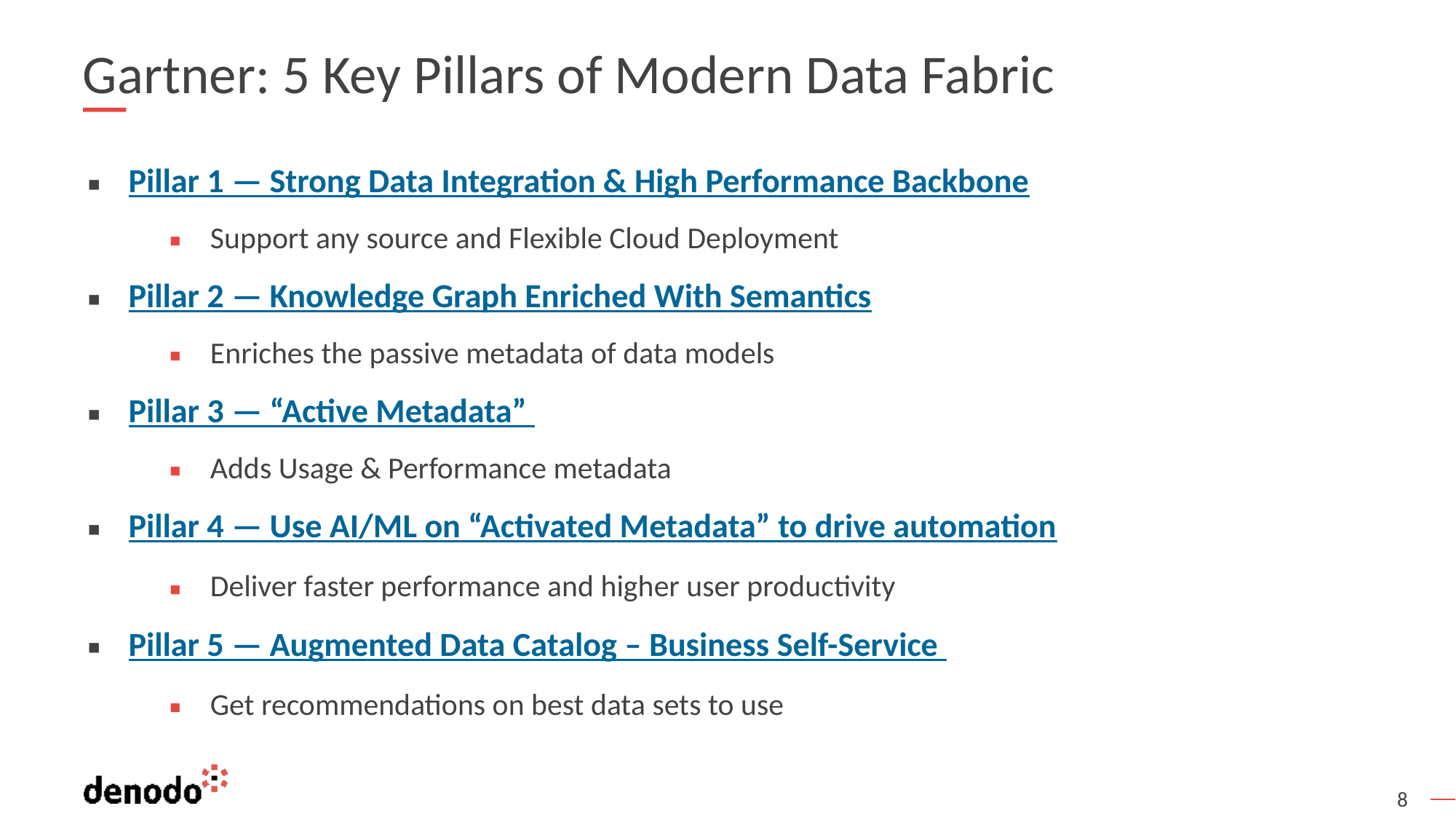

# Gartner: 5 Key Pillars of Modern Data Fabric
Pillar 1 — Strong Data Integration & High Performance Backbone
Support any source and Flexible Cloud Deployment
Pillar 2 — Knowledge Graph Enriched With Semantics
Enriches the passive metadata of data models
Pillar 3 — “Active Metadata”
Adds Usage & Performance metadata
Pillar 4 — Use AI/ML on “Activated Metadata” to drive automation
Deliver faster performance and higher user productivity
Pillar 5 — Augmented Data Catalog – Business Self-Service
Get recommendations on best data sets to use